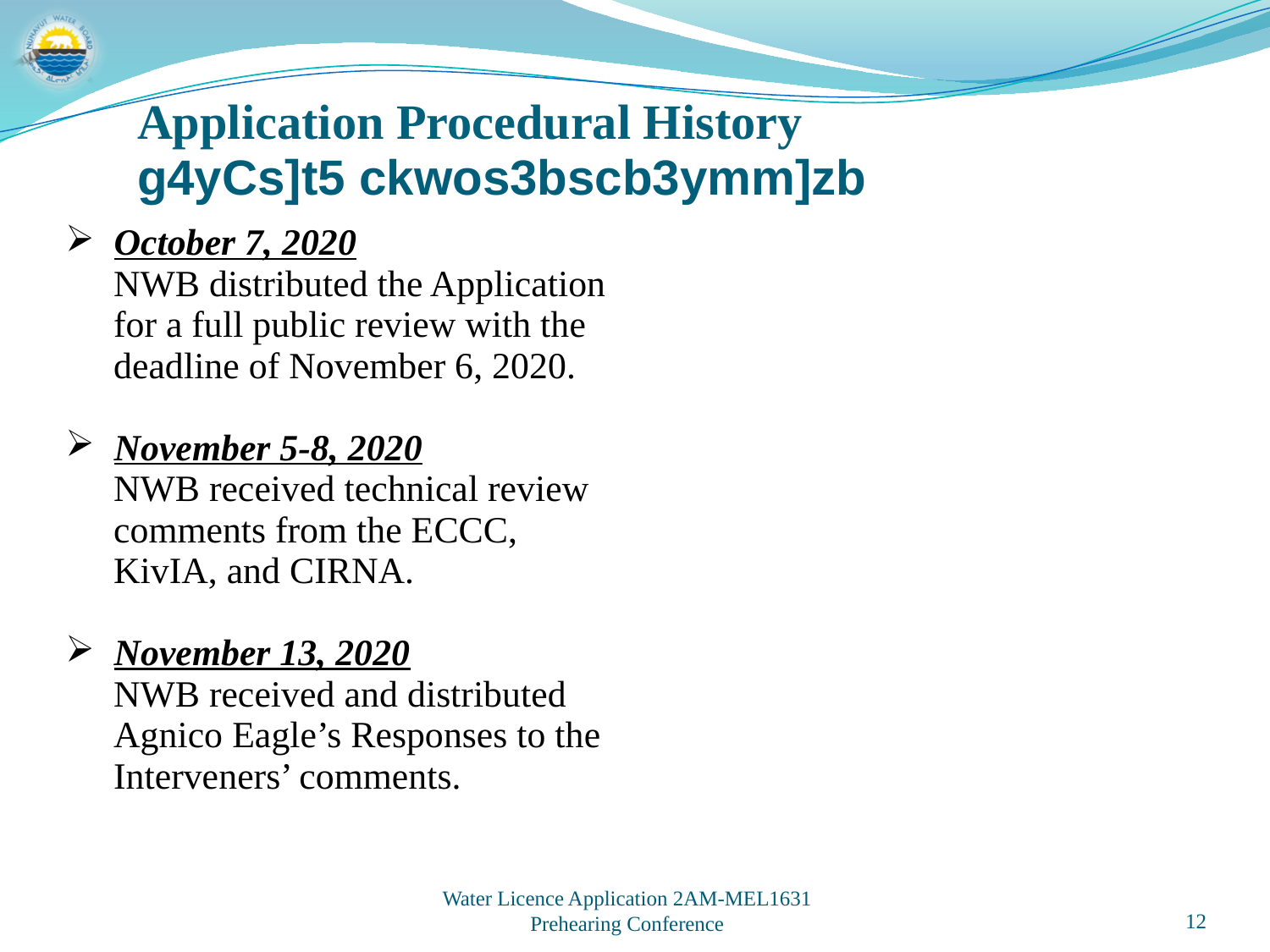

Application Procedural History
g4yCs]t5 ckwos3bscb3ymm]zb
| October 7, 2020 NWB distributed the Application for a full public review with the deadline of November 6, 2020. November 5-8, 2020 NWB received technical review comments from the ECCC, KivIA, and CIRNA. November 13, 2020 NWB received and distributed Agnico Eagle’s Responses to the Interveners’ comments. |  |
| --- | --- |
Water Licence Application 2AM-MEL1631
Prehearing Conference
12